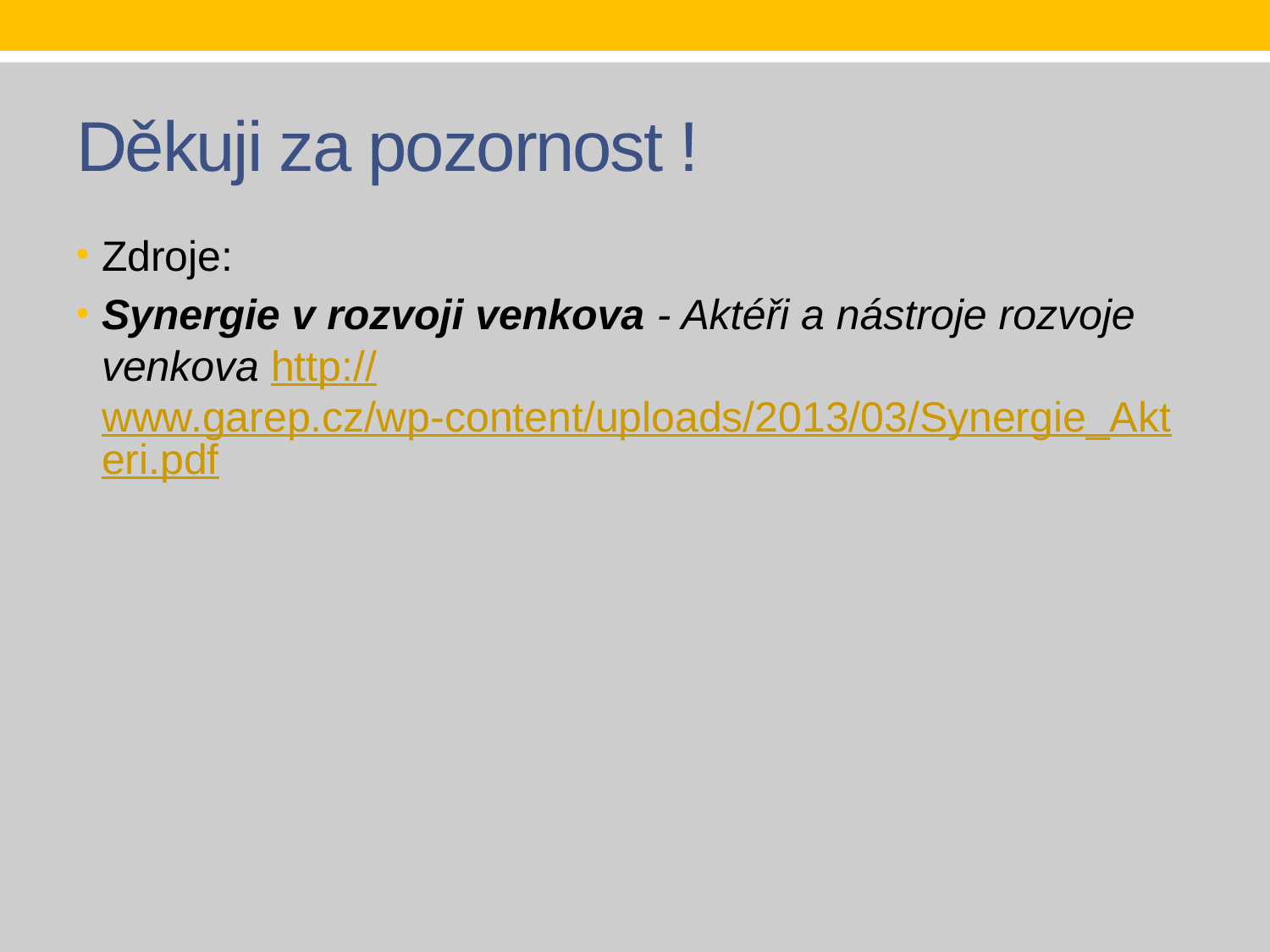

# Děkuji za pozornost !
Zdroje:
Synergie v rozvoji venkova - Aktéři a nástroje rozvoje venkova http://www.garep.cz/wp-content/uploads/2013/03/Synergie_Akteri.pdf